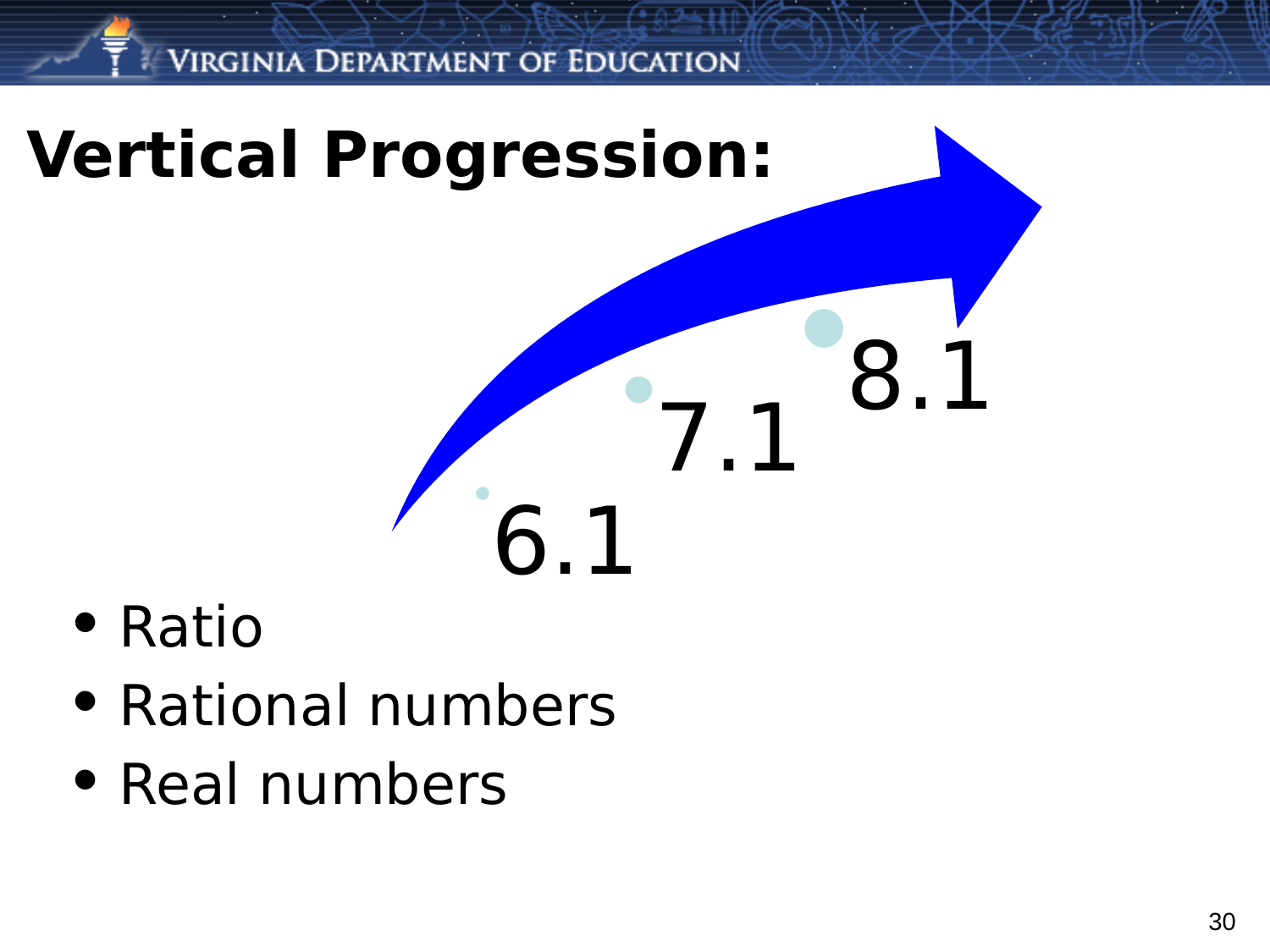

# Vertical Progression:

8.1

7.1

6.1

Ratio
Rational numbers
Real numbers
30